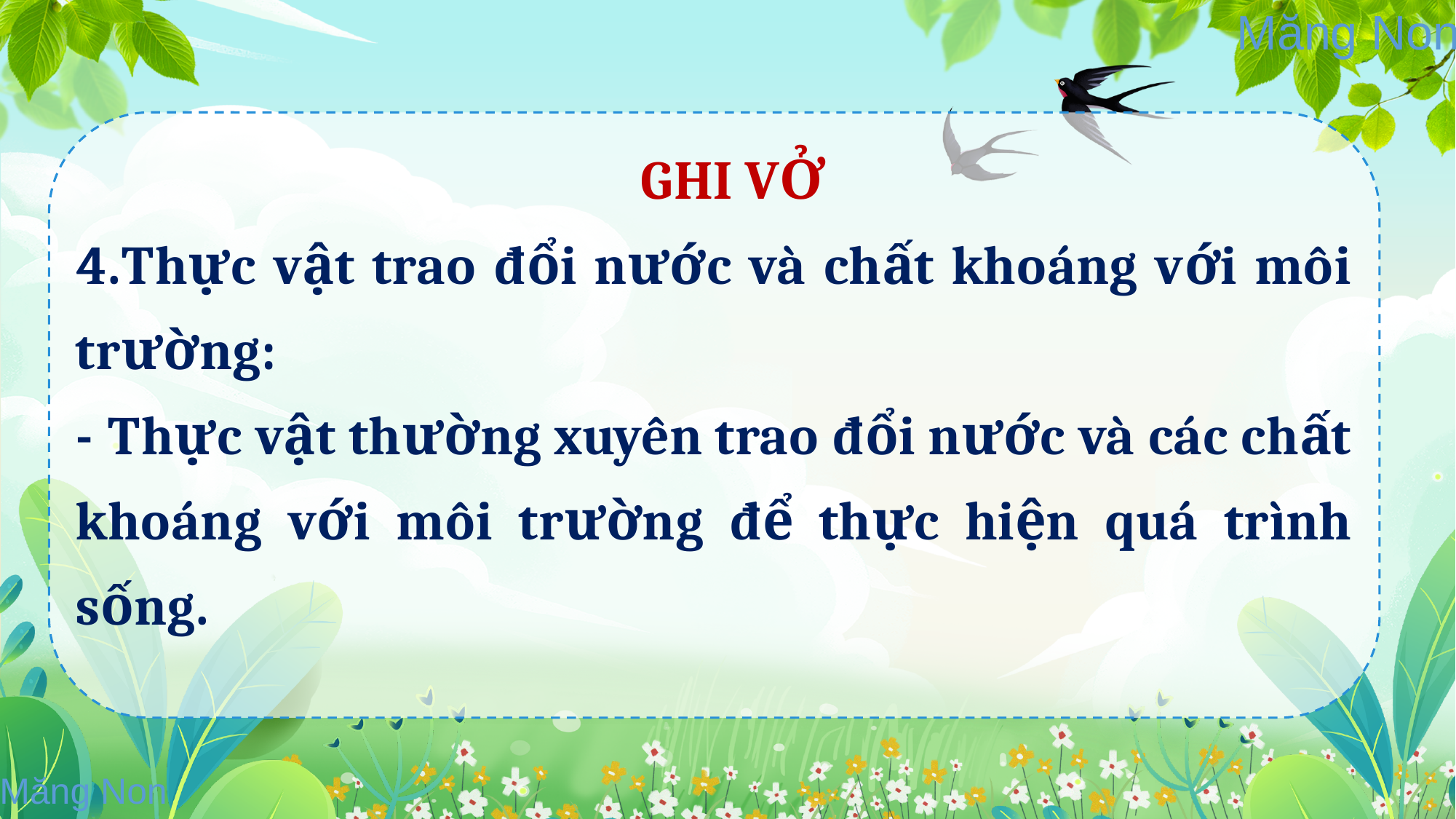

GHI VỞ
4.Thực vật trao đổi nước và chất khoáng với môi trường:
- Thực vật thường xuyên trao đổi nước và các chất khoáng với môi trường để thực hiện quá trình sống.